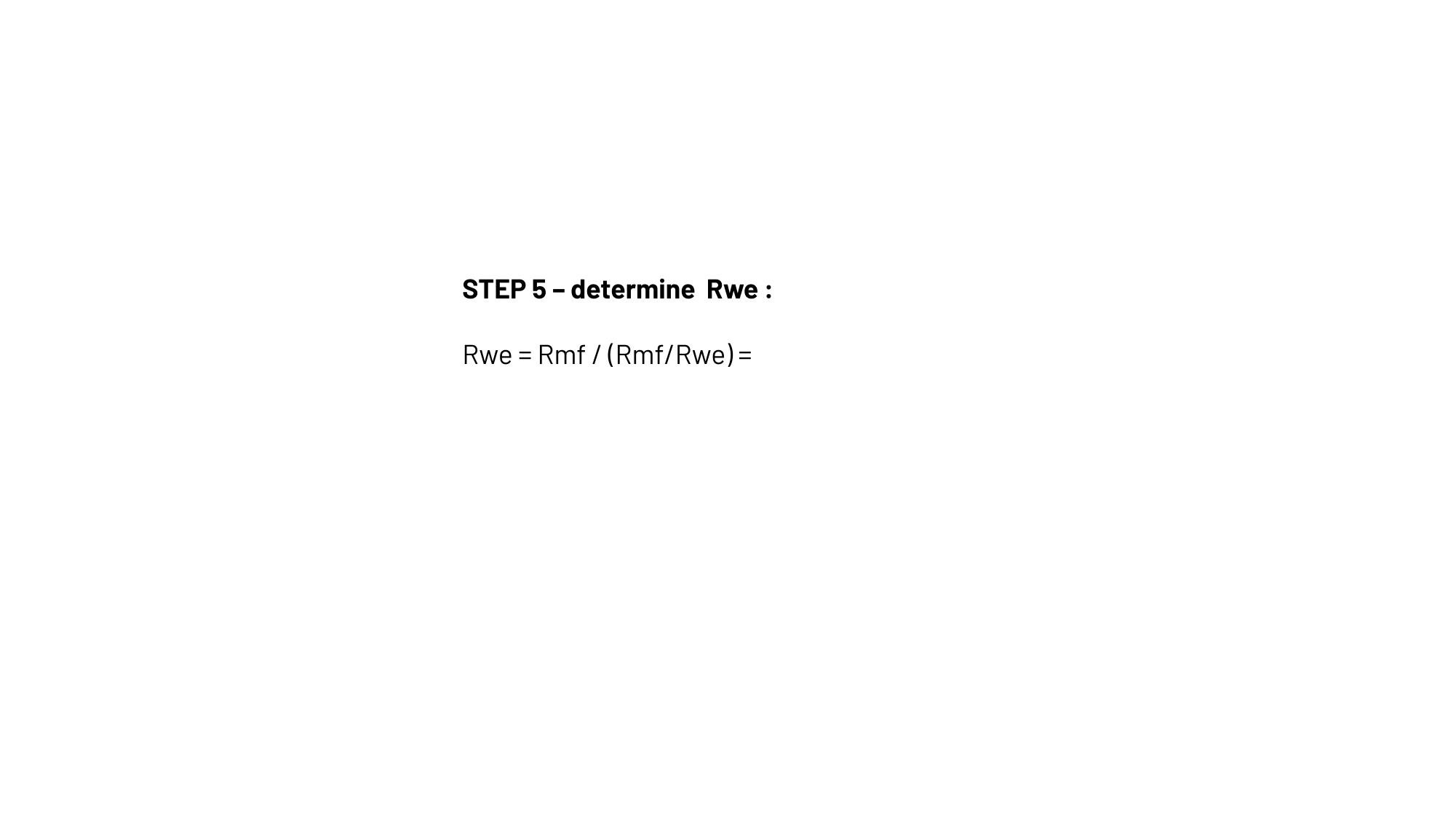

STEP 5 – determine  Rwe :

Rwe = Rmf / (Rmf/Rwe) =